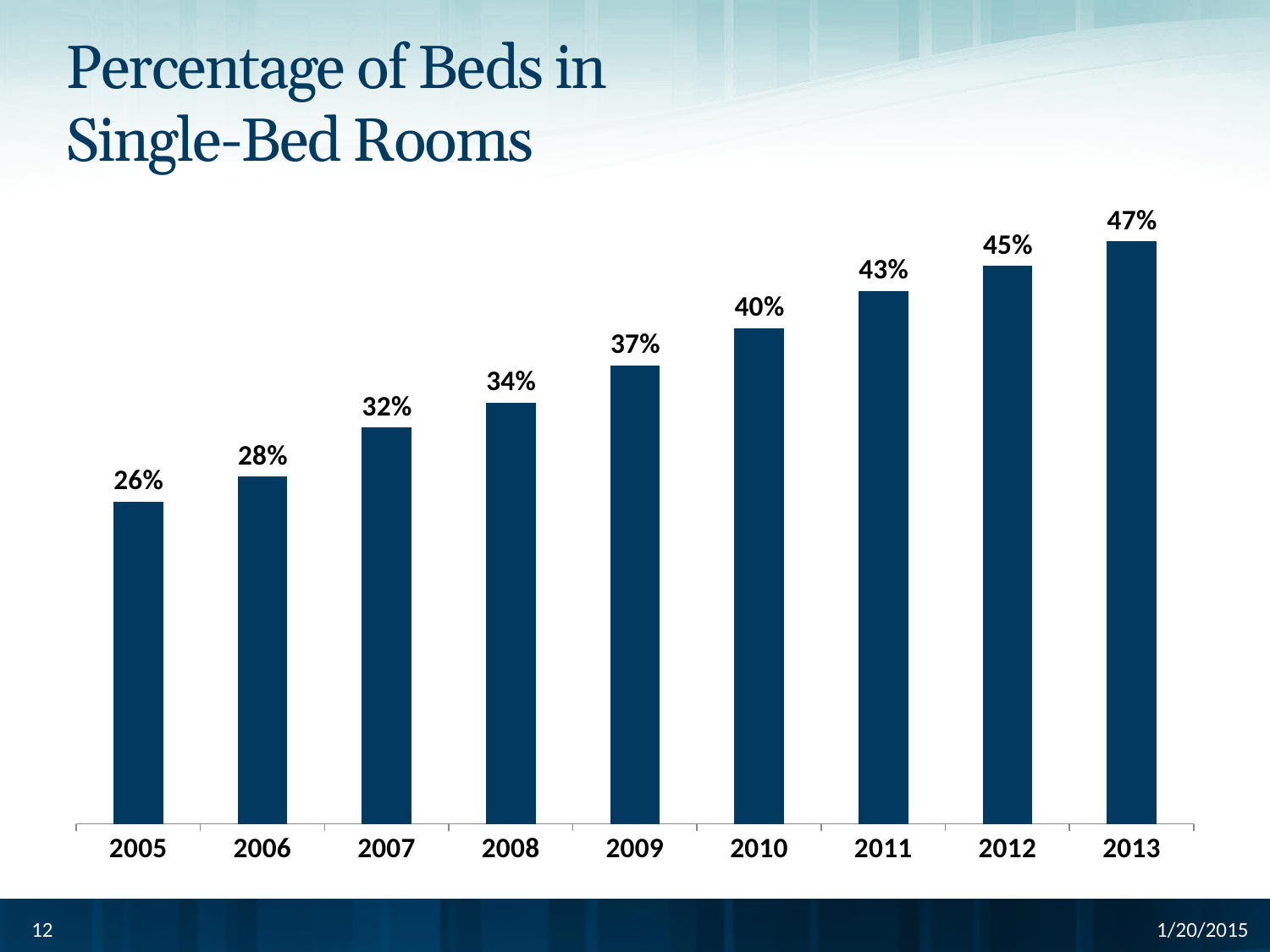

# Percentage of Beds in Single-Bed Rooms

### Chart

| Category | % |
|---|---|
| 2005 | 0.26 |
| 2006 | 0.28 |
| 2007 | 0.32 |
| 2008 | 0.34 |
| 2009 | 0.37 |
| 2010 | 0.4 |
| 2011 | 0.43 |
| 2012 | 0.45 |
| 2013 | 0.47 |